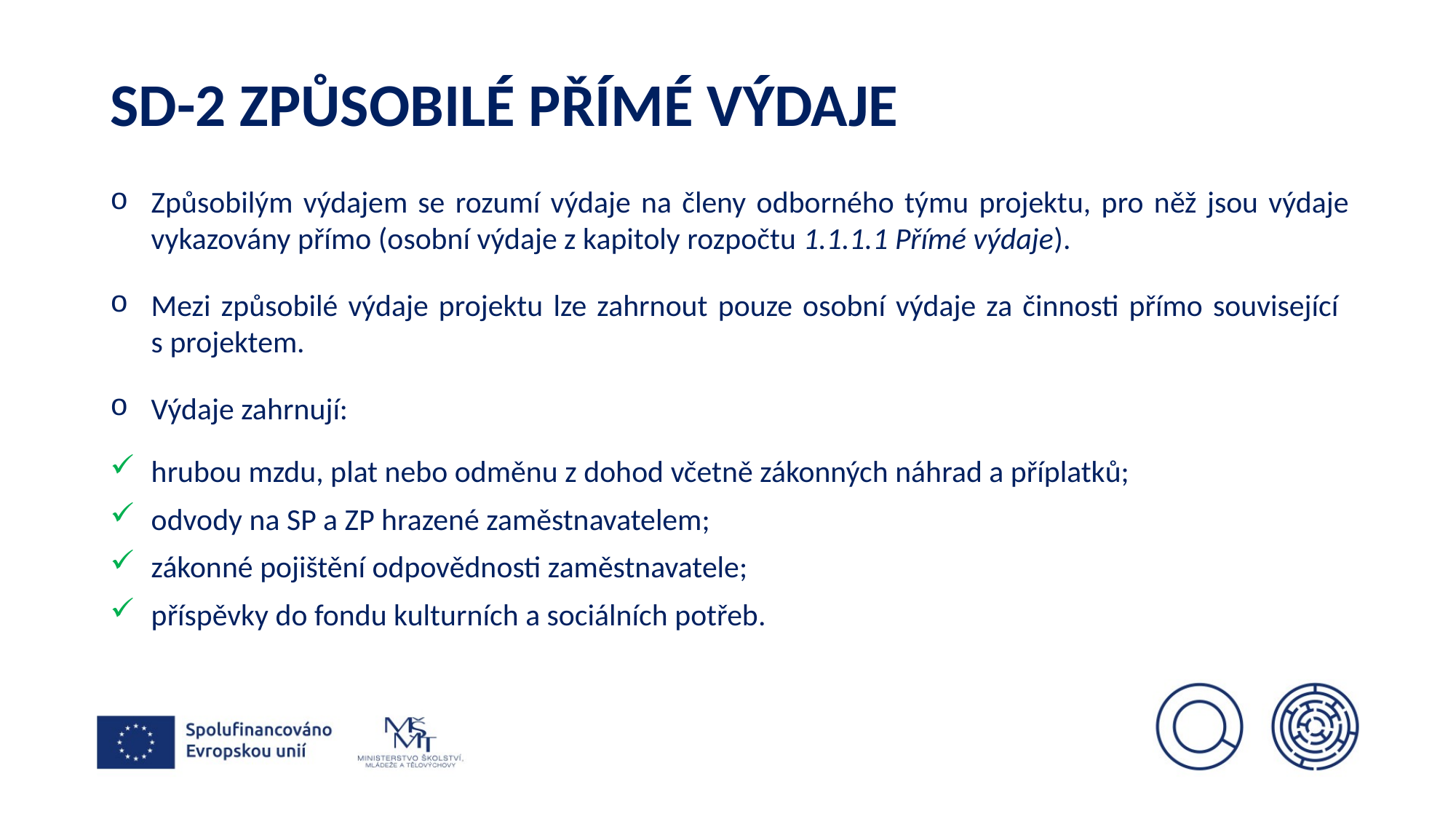

# Sd-2 Způsobilé přímé výdaje
Způsobilým výdajem se rozumí výdaje na členy odborného týmu projektu, pro něž jsou výdaje vykazovány přímo (osobní výdaje z kapitoly rozpočtu 1.1.1.1 Přímé výdaje).
Mezi způsobilé výdaje projektu lze zahrnout pouze osobní výdaje za činnosti přímo související
s projektem.
Výdaje zahrnují:
hrubou mzdu, plat nebo odměnu z dohod včetně zákonných náhrad a příplatků;
odvody na SP a ZP hrazené zaměstnavatelem;
zákonné pojištění odpovědnosti zaměstnavatele;
příspěvky do fondu kulturních a sociálních potřeb.